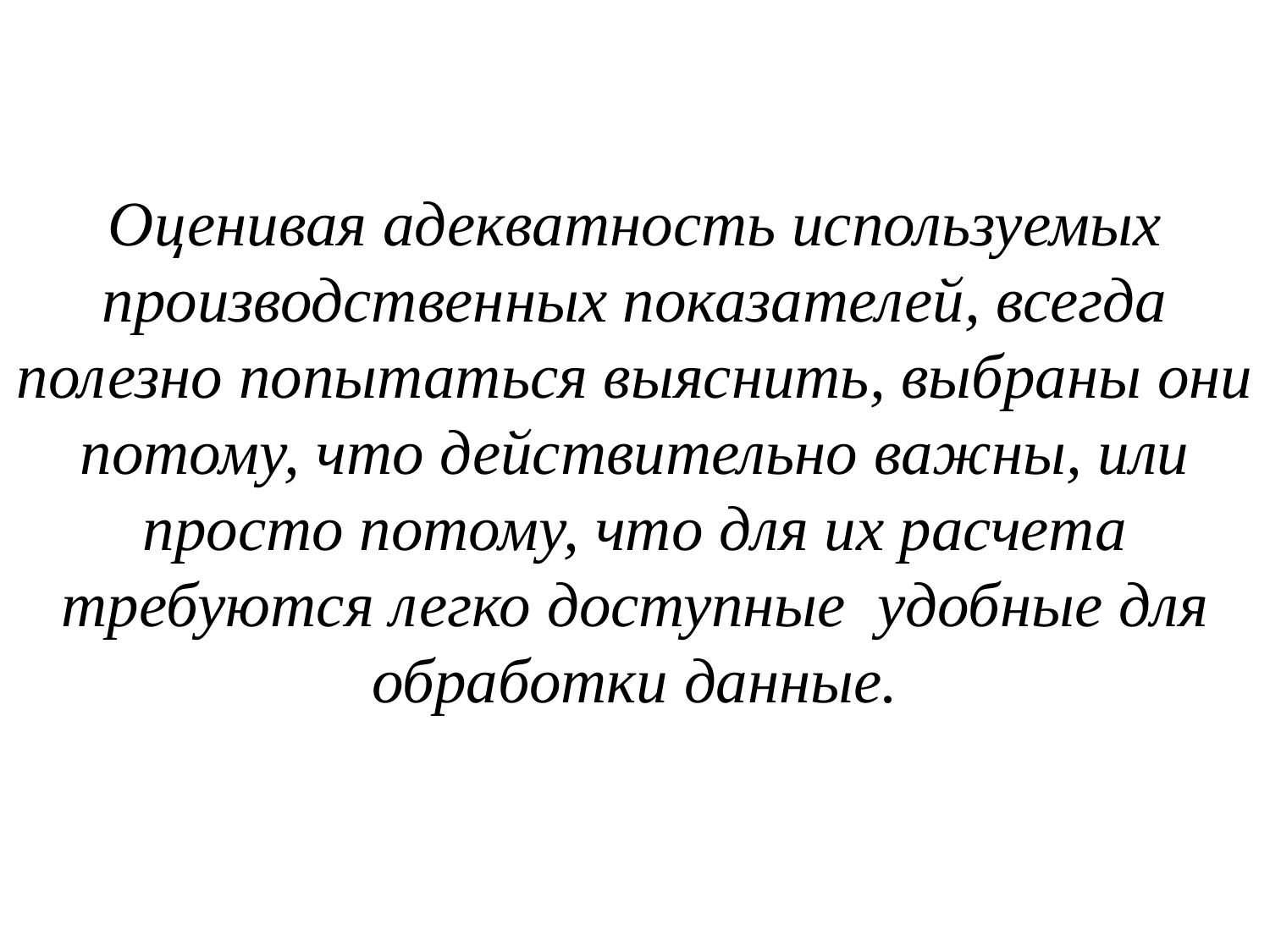

# Оценивая адекватность используемых производственных показателей, всегда полезно попытаться выяснить, выбраны они потому, что действительно важны, или просто потому, что для их расчета требуются легко доступные  удобные для обработки данные.